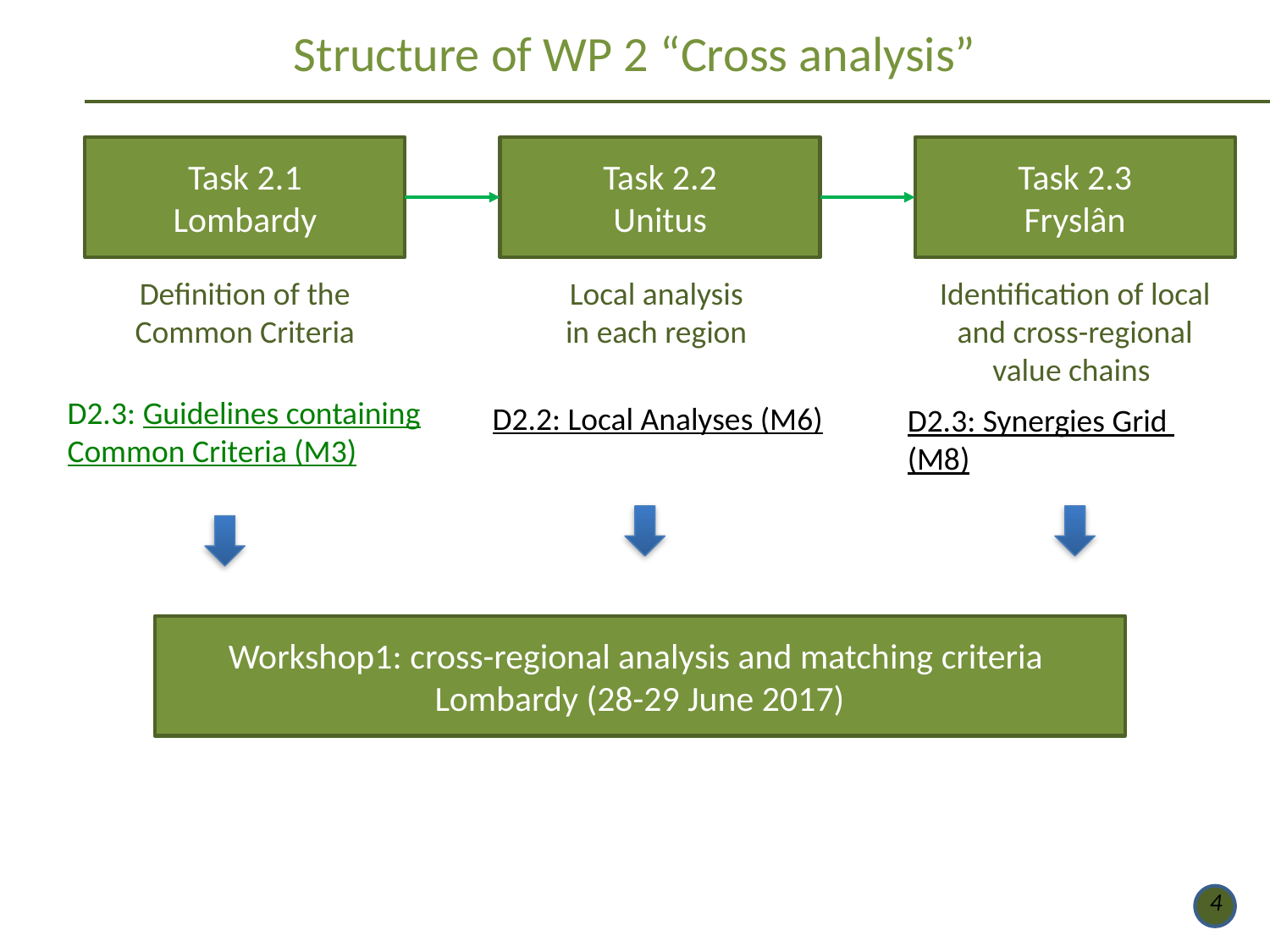

Structure of WP 2 “Cross analysis”

Task 2.1
Lombardy
Task 2.2
Unitus
Task 2.3
Fryslân
Identification of local and cross-regional value chains
Definition of the Common Criteria
Local analysis
in each region
D2.3: Guidelines containing Common Criteria (M3)
D2.2: Local Analyses (M6)
D2.3: Synergies Grid
(M8)

Workshop1: cross-regional analysis and matching criteria
Lombardy (28-29 June 2017)
4